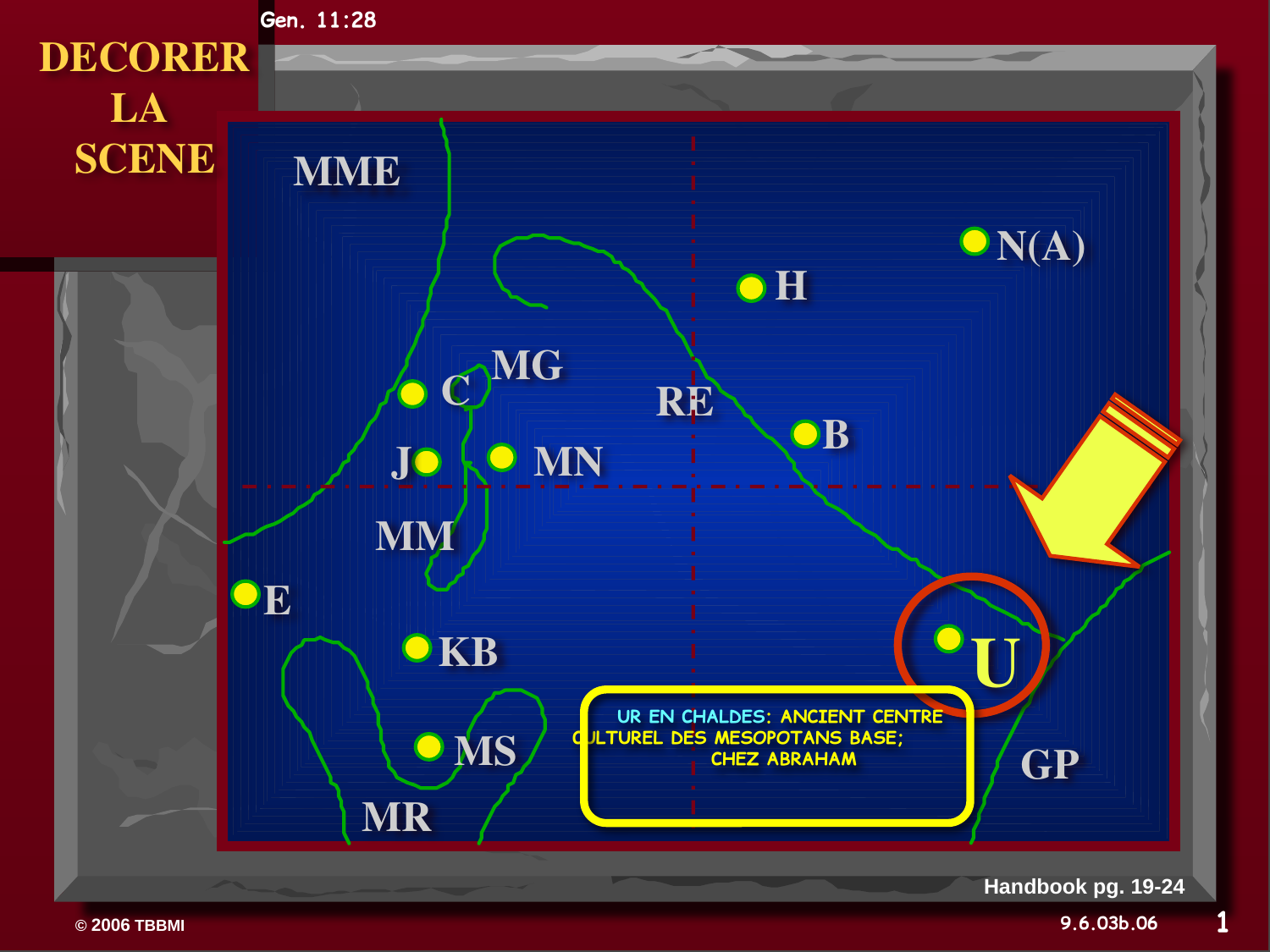

Gen. 11:28

 DECORER
LA
 SCENE

MME

N(A)

H

MG
C

RE

B

J
MN

MM

E

U
KB

UR EN CHALDES: ANCIENT CENTRE CULTUREL DES MESOPOTANS BASE;             CHEZ ABRAHAM
MS
GP

MR
Handbook pg. 19-24
1
06